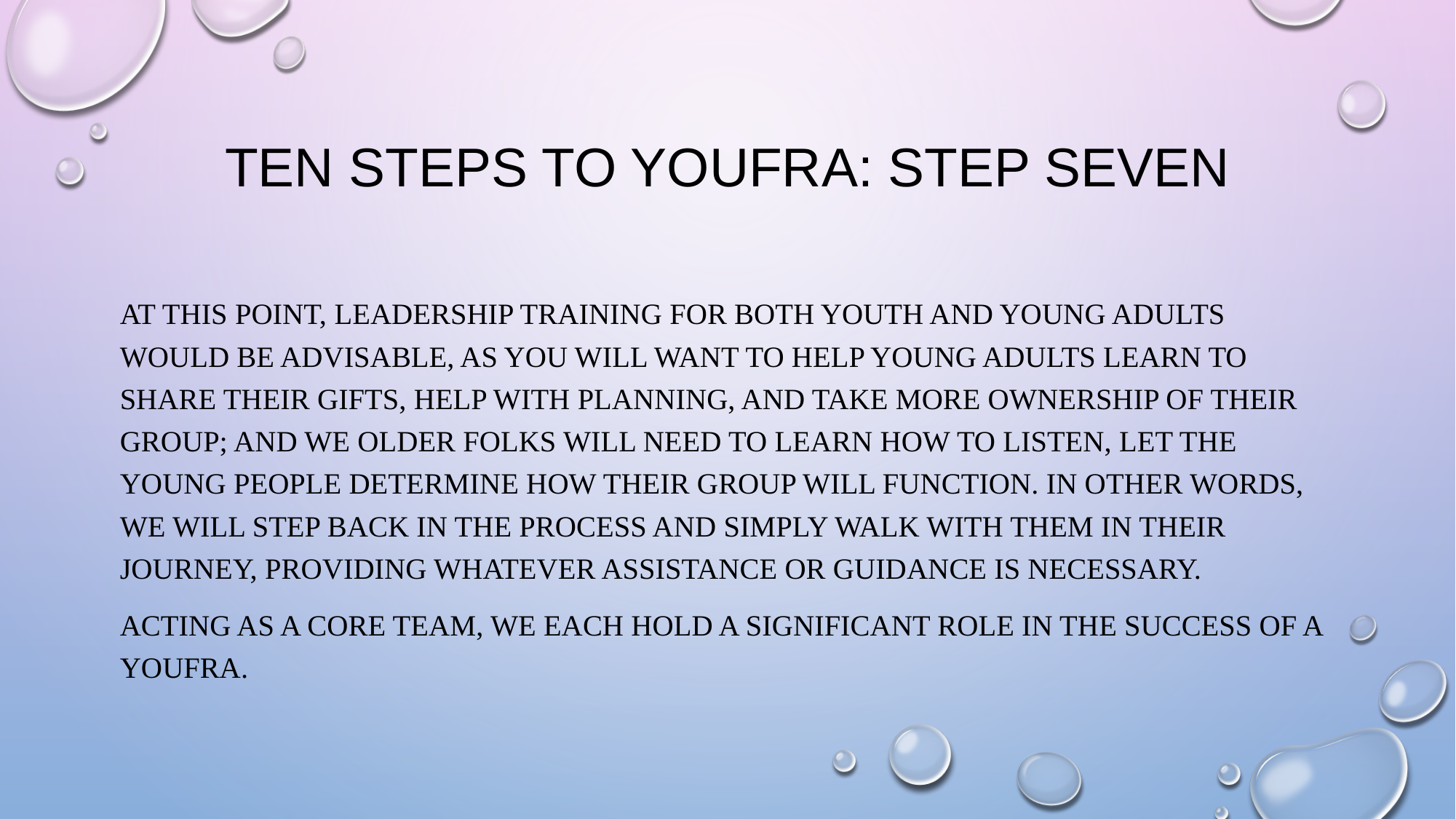

# Ten steps to youfra: step seven
At this point, leadership training for both youth and young adults would be advisable, as you will want to help young adults learn to share their gifts, help with planning, and take more ownership of their group; and we older folks will need to learn how to listen, let the young people determine how their group will function. In other words, we will step back in the process and simply walk with them in their journey, providing whatever assistance or guidance is necessary.
Acting as a core team, We each hold a significant role in the success of a youfra.